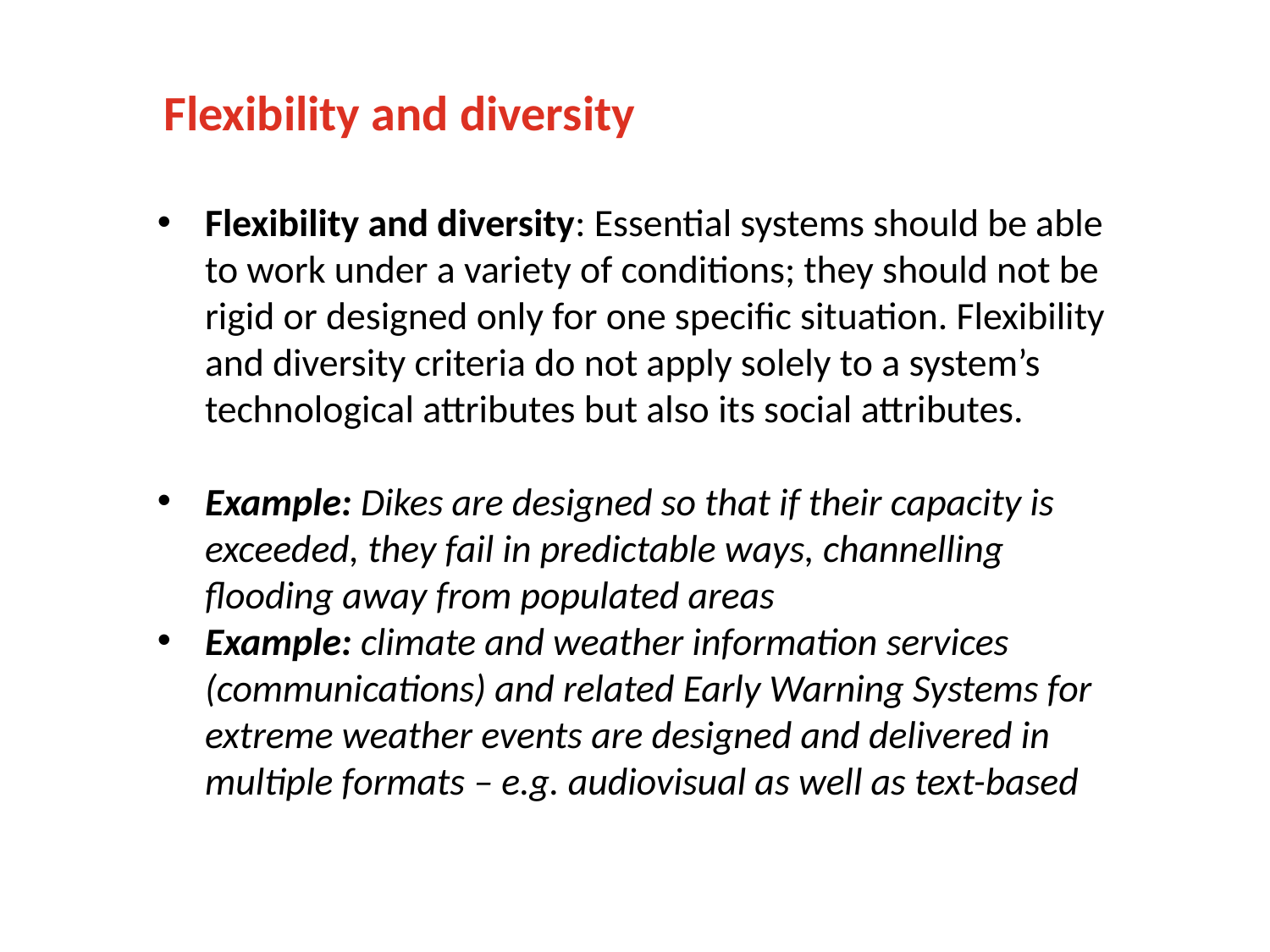

# Flexibility and diversity
Flexibility and diversity: Essential systems should be able to work under a variety of conditions; they should not be rigid or designed only for one specific situation. Flexibility and diversity criteria do not apply solely to a system’s technological attributes but also its social attributes.

Example: Dikes are designed so that if their capacity is exceeded, they fail in predictable ways, channelling flooding away from populated areas
Example: climate and weather information services (communications) and related Early Warning Systems for extreme weather events are designed and delivered in multiple formats – e.g. audiovisual as well as text-based